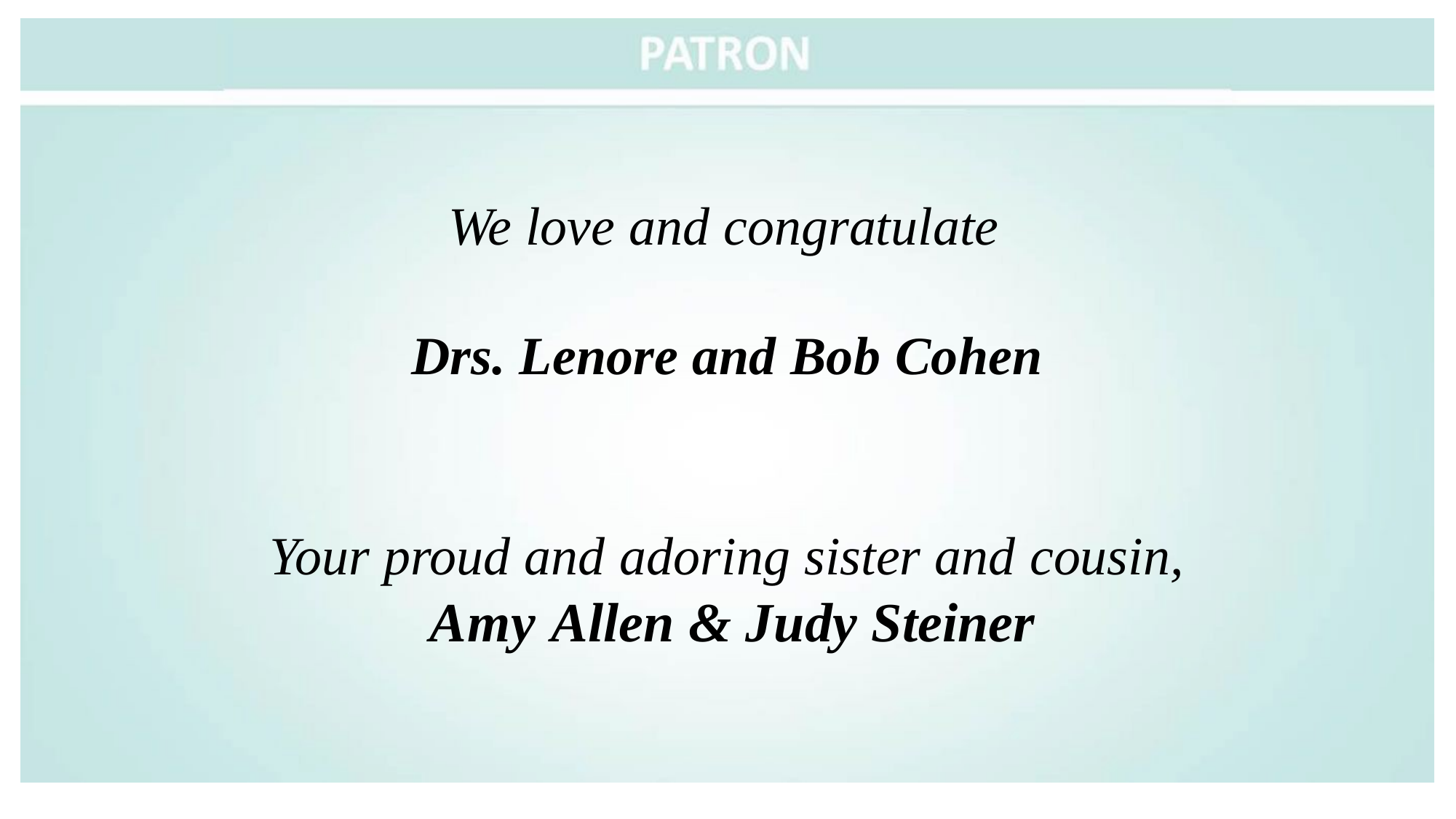

# We love and congratulate
Drs. Lenore and Bob Cohen

Your proud and adoring sister and cousin,
Amy Allen & Judy Steiner